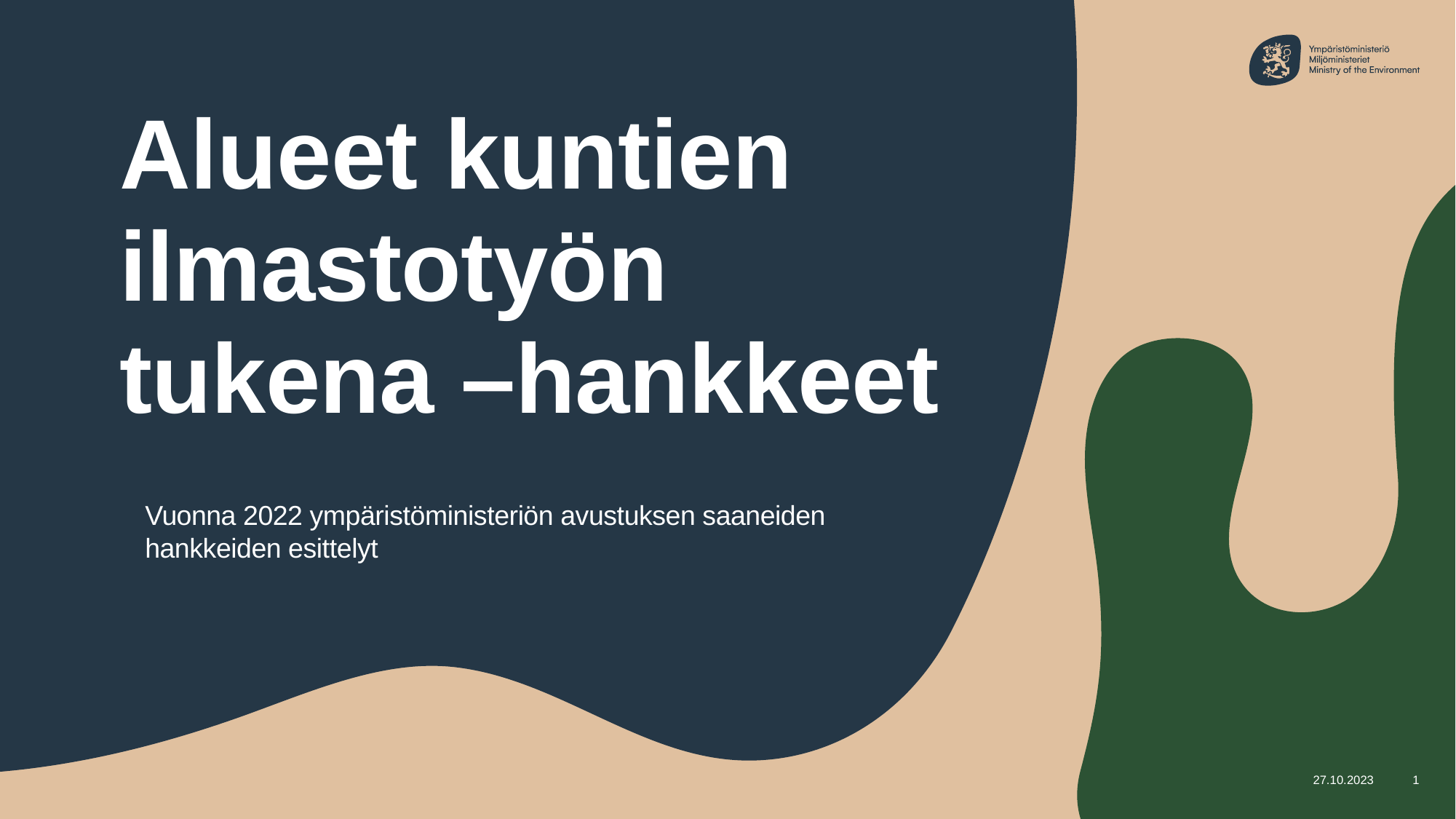

# Alueet kuntien ilmastotyön tukena –hankkeet
Vuonna 2022 ympäristöministeriön avustuksen saaneiden hankkeiden esittelyt
27.10.2023
1